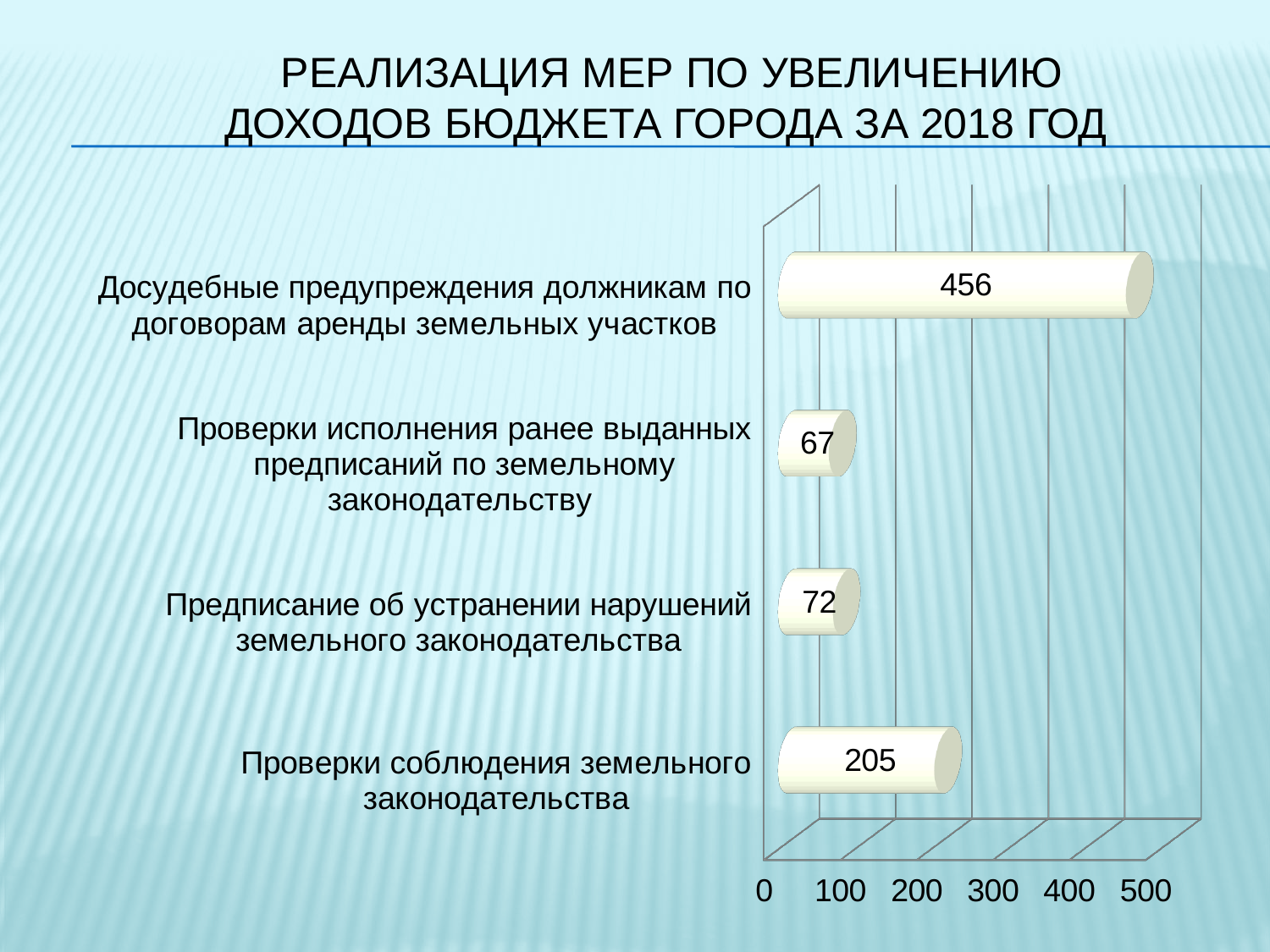

# Реализация мер по увеличению доходов бюджета города за 2018 год

[unsupported chart]